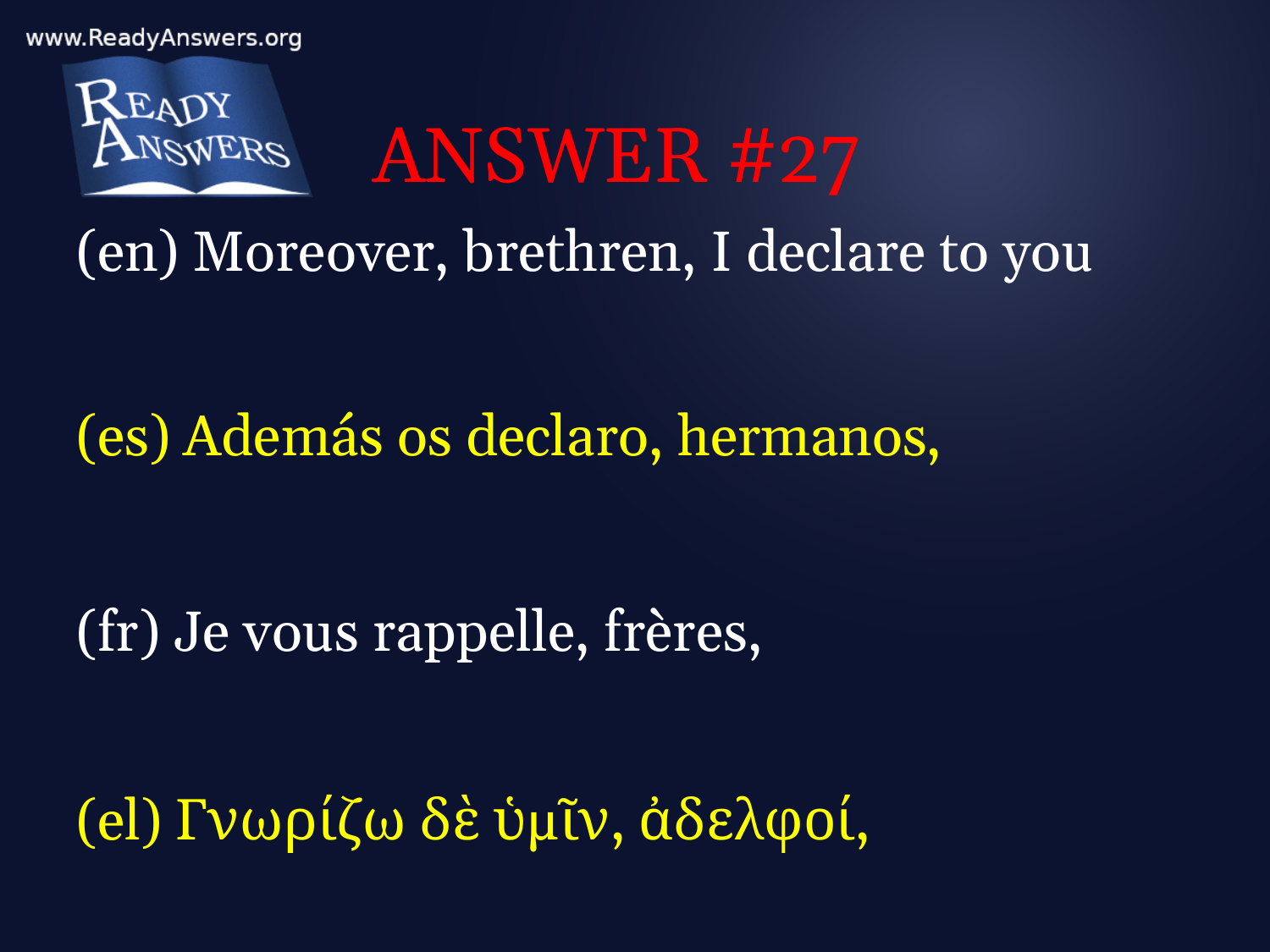

# ANSWER #27
(en) Moreover, brethren, I declare to you
(es) Además os declaro, hermanos,
(fr) Je vous rappelle, frères,
(el) Γνωρίζω δὲ ὑμῖν, ἀδελφοί,